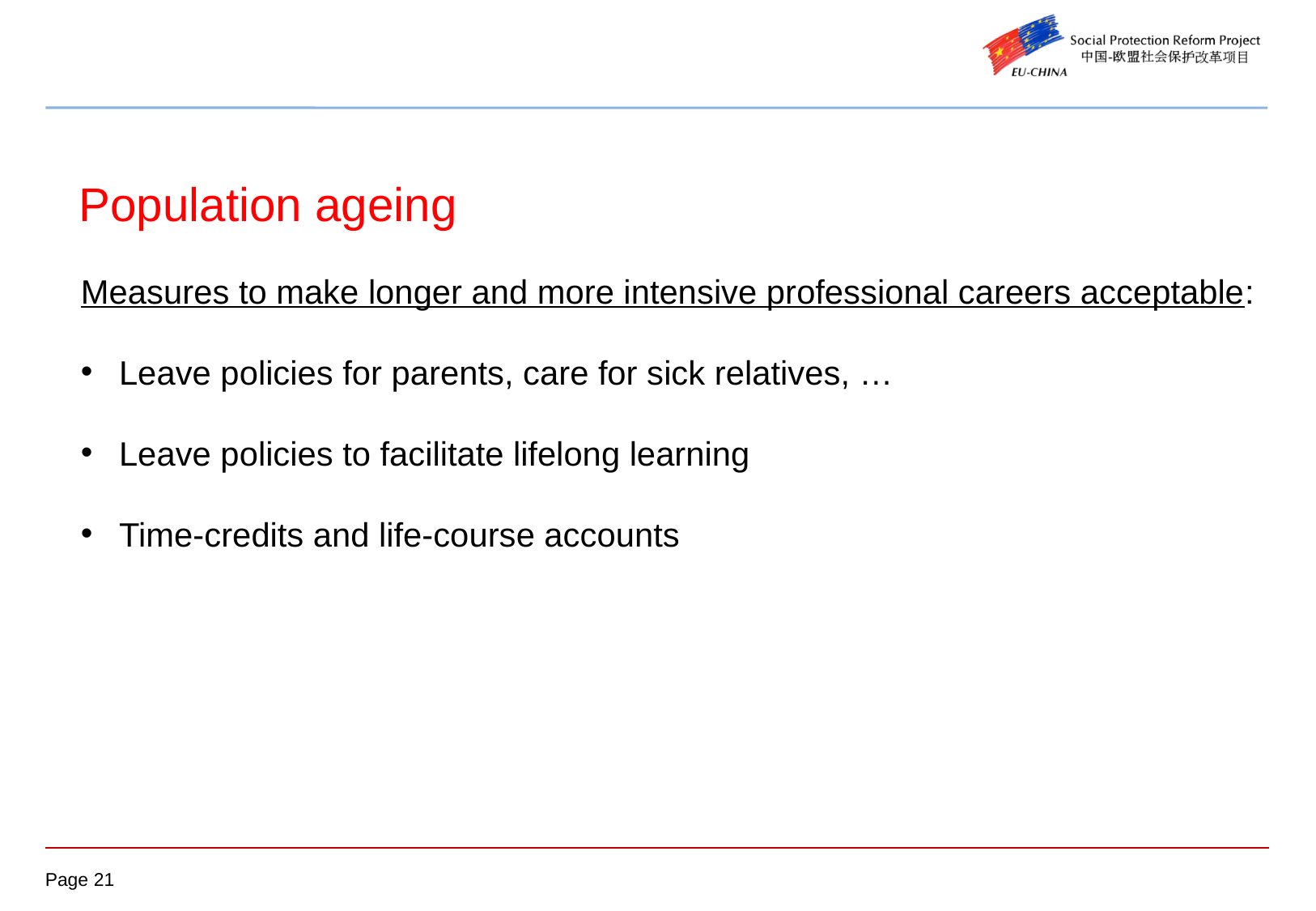

Population ageing
Measures to make longer and more intensive professional careers acceptable:

Leave policies for parents, care for sick relatives, …

Leave policies to facilitate lifelong learning

Time-credits and life-course accounts